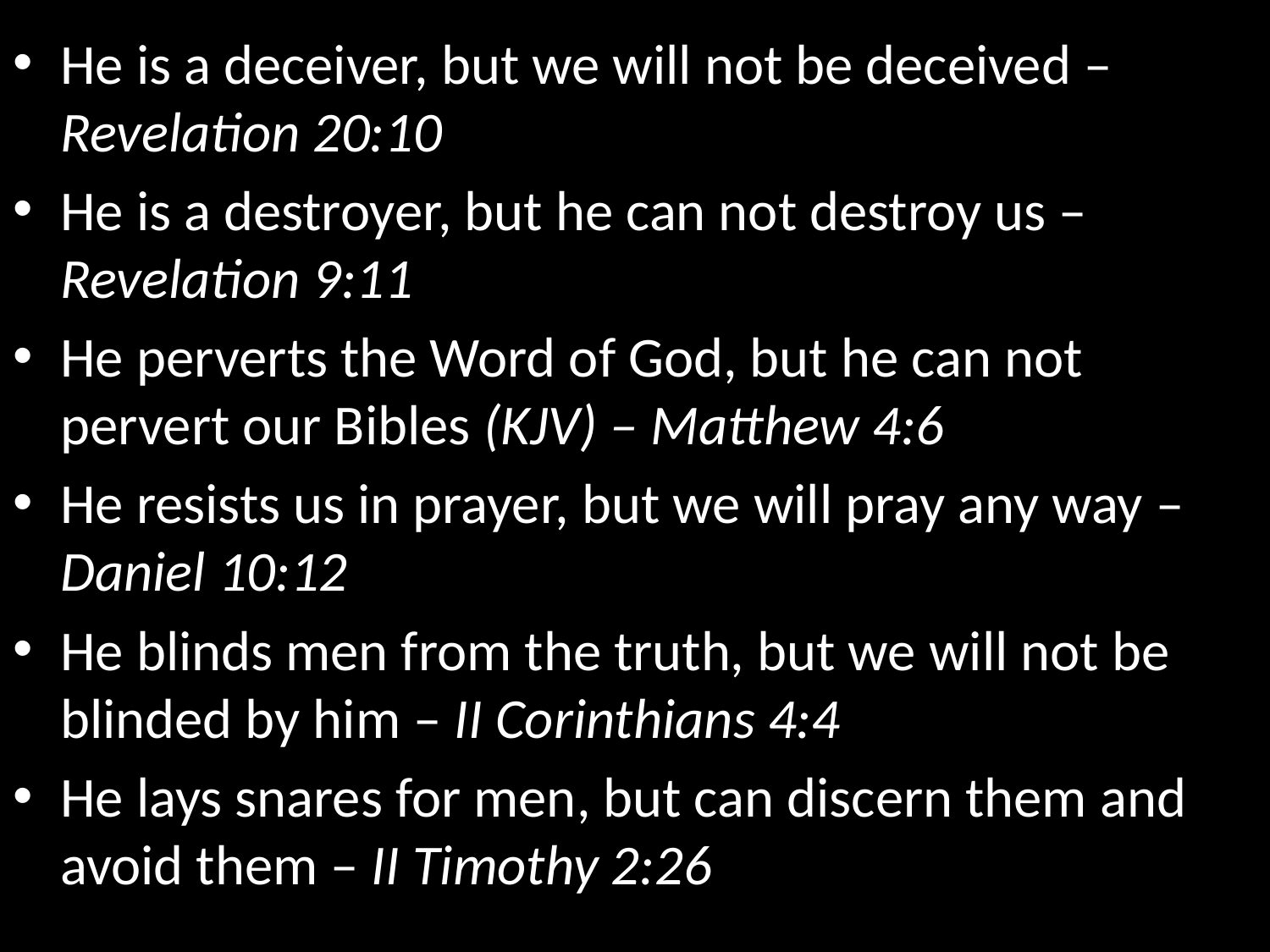

He is a deceiver, but we will not be deceived – Revelation 20:10
He is a destroyer, but he can not destroy us – Revelation 9:11
He perverts the Word of God, but he can not pervert our Bibles (KJV) – Matthew 4:6
He resists us in prayer, but we will pray any way – Daniel 10:12
He blinds men from the truth, but we will not be blinded by him – II Corinthians 4:4
He lays snares for men, but can discern them and avoid them – II Timothy 2:26